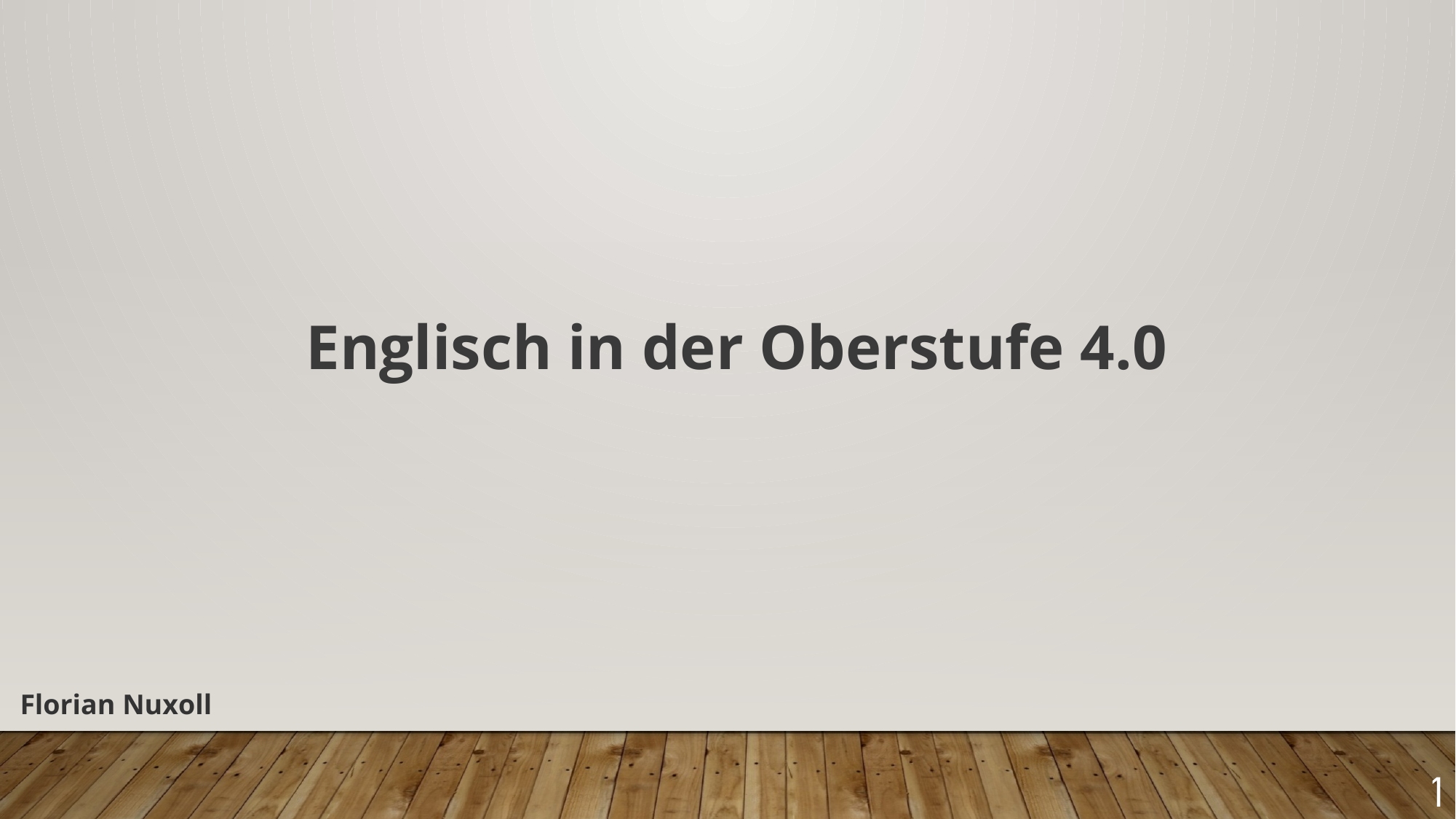

Englisch in der Oberstufe 4.0

Florian Nuxoll
1